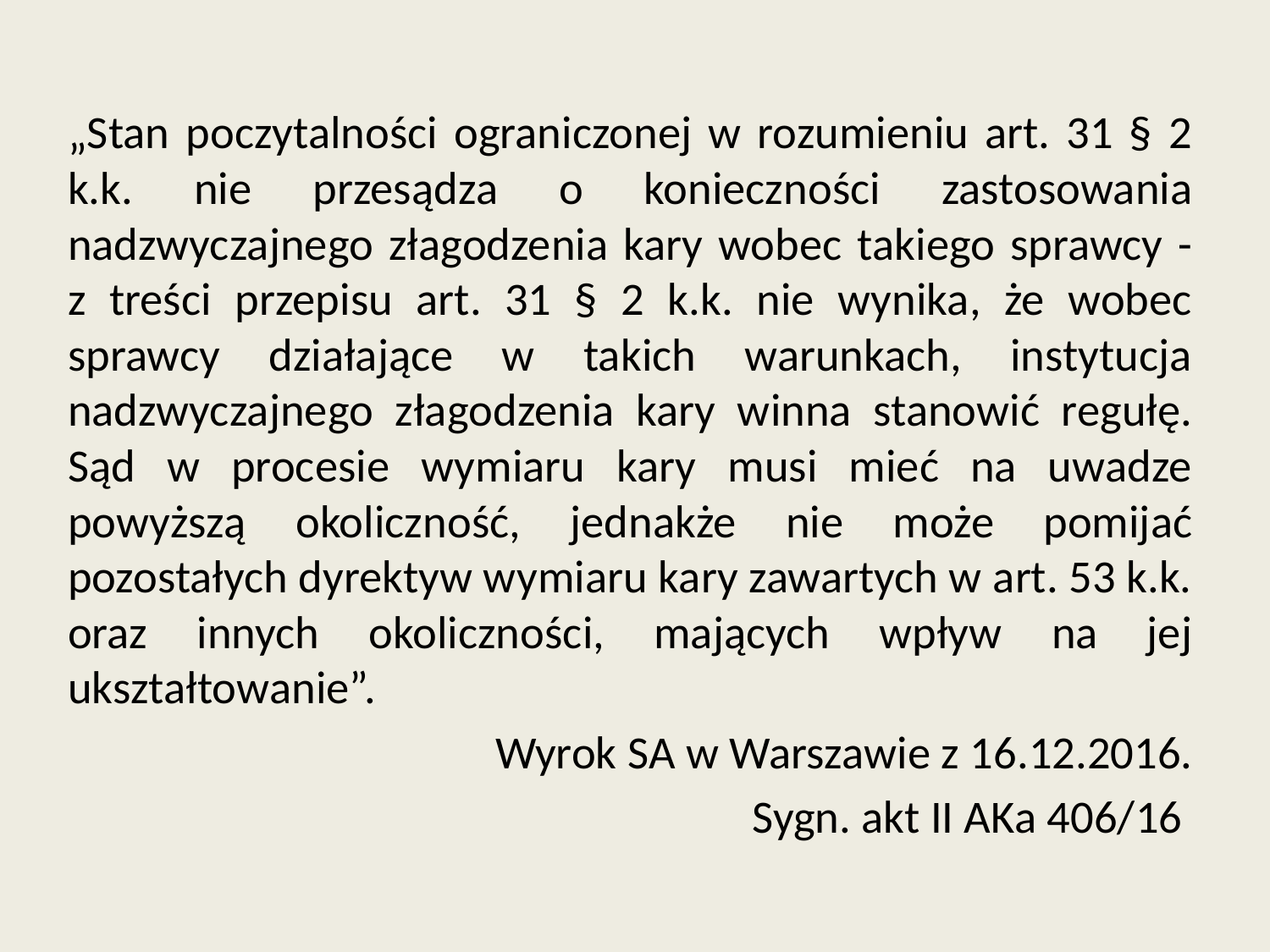

„Stan poczytalności ograniczonej w rozumieniu art. 31 § 2 k.k. nie przesądza o konieczności zastosowania nadzwyczajnego złagodzenia kary wobec takiego sprawcy - z treści przepisu art. 31 § 2 k.k. nie wynika, że wobec sprawcy działające w takich warunkach, instytucja nadzwyczajnego złagodzenia kary winna stanowić regułę. Sąd w procesie wymiaru kary musi mieć na uwadze powyższą okoliczność, jednakże nie może pomijać pozostałych dyrektyw wymiaru kary zawartych w art. 53 k.k. oraz innych okoliczności, mających wpływ na jej ukształtowanie”.
Wyrok SA w Warszawie z 16.12.2016.
Sygn. akt II AKa 406/16